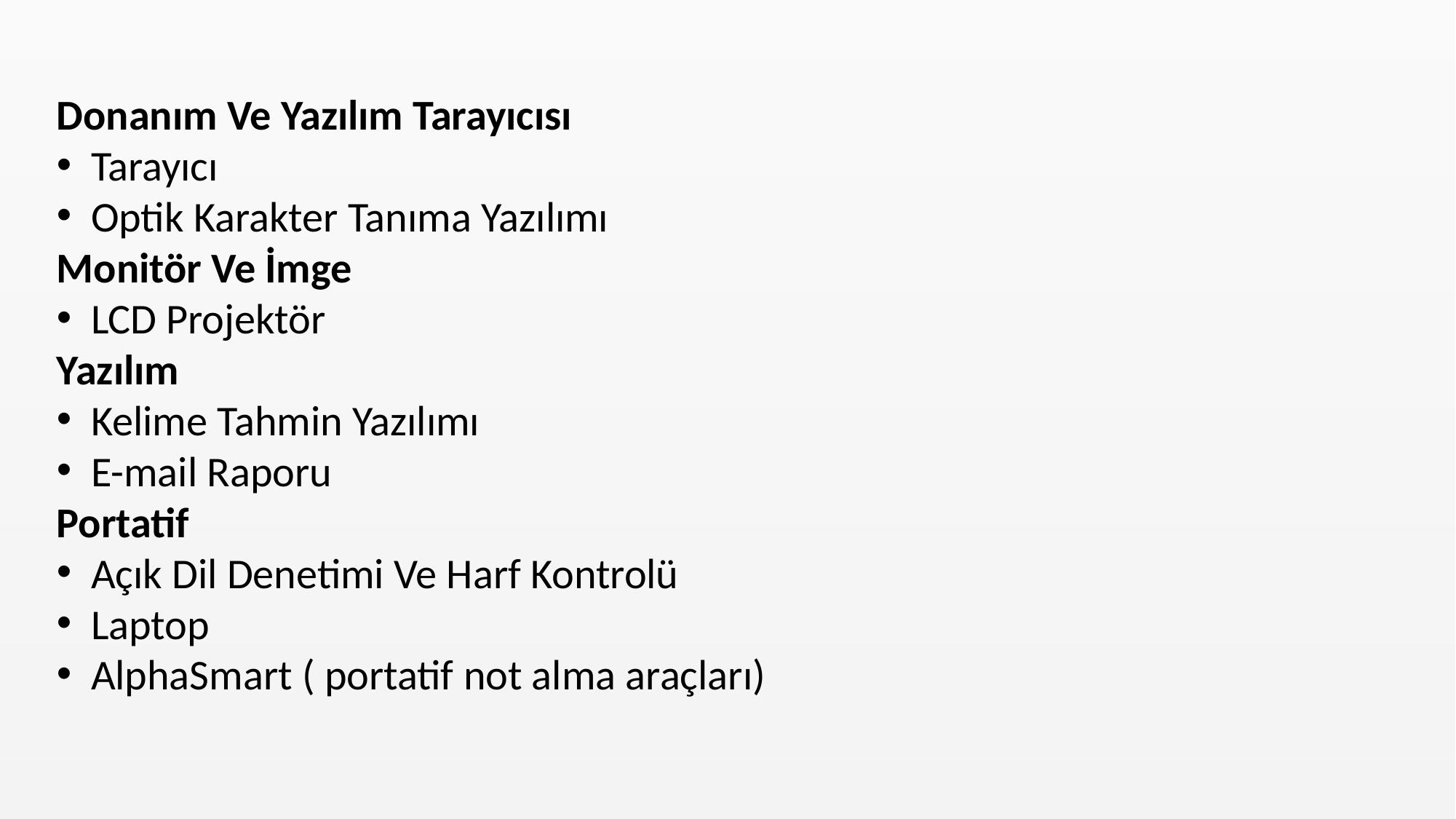

Donanım Ve Yazılım Tarayıcısı
Tarayıcı
Optik Karakter Tanıma Yazılımı
Monitör Ve İmge
LCD Projektör
Yazılım
Kelime Tahmin Yazılımı
E-mail Raporu
Portatif
Açık Dil Denetimi Ve Harf Kontrolü
Laptop
AlphaSmart ( portatif not alma araçları)